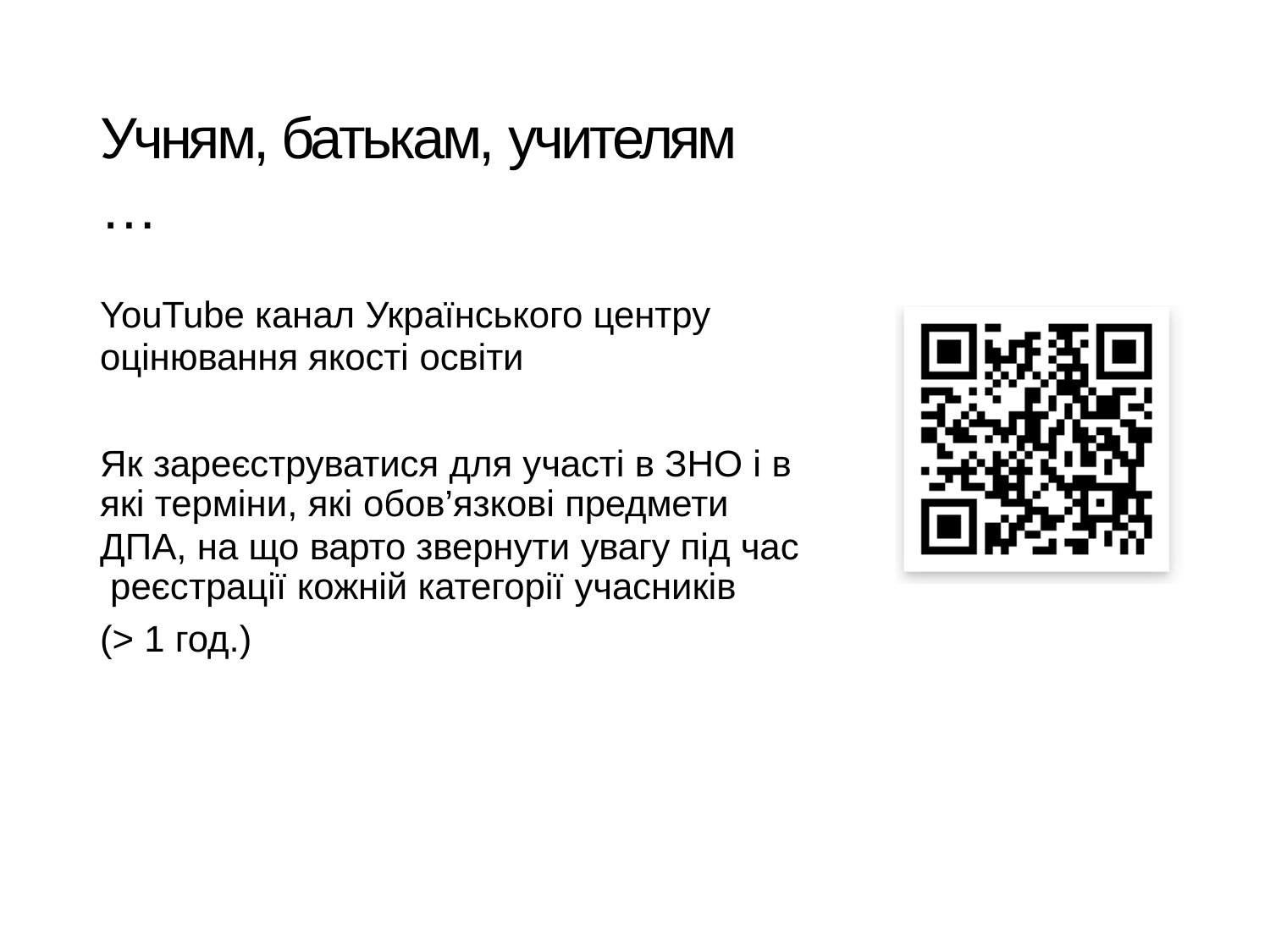

# Учням, батькам, учителям …
YouTube канал Українського центру
оцінювання якості освіти

Як зареєструватися для участі в ЗНО і в
які терміни, які обов’язкові предмети
ДПА, на що варто звернути увагу під час  реєстрації кожній категорії учасників
(> 1 год.)